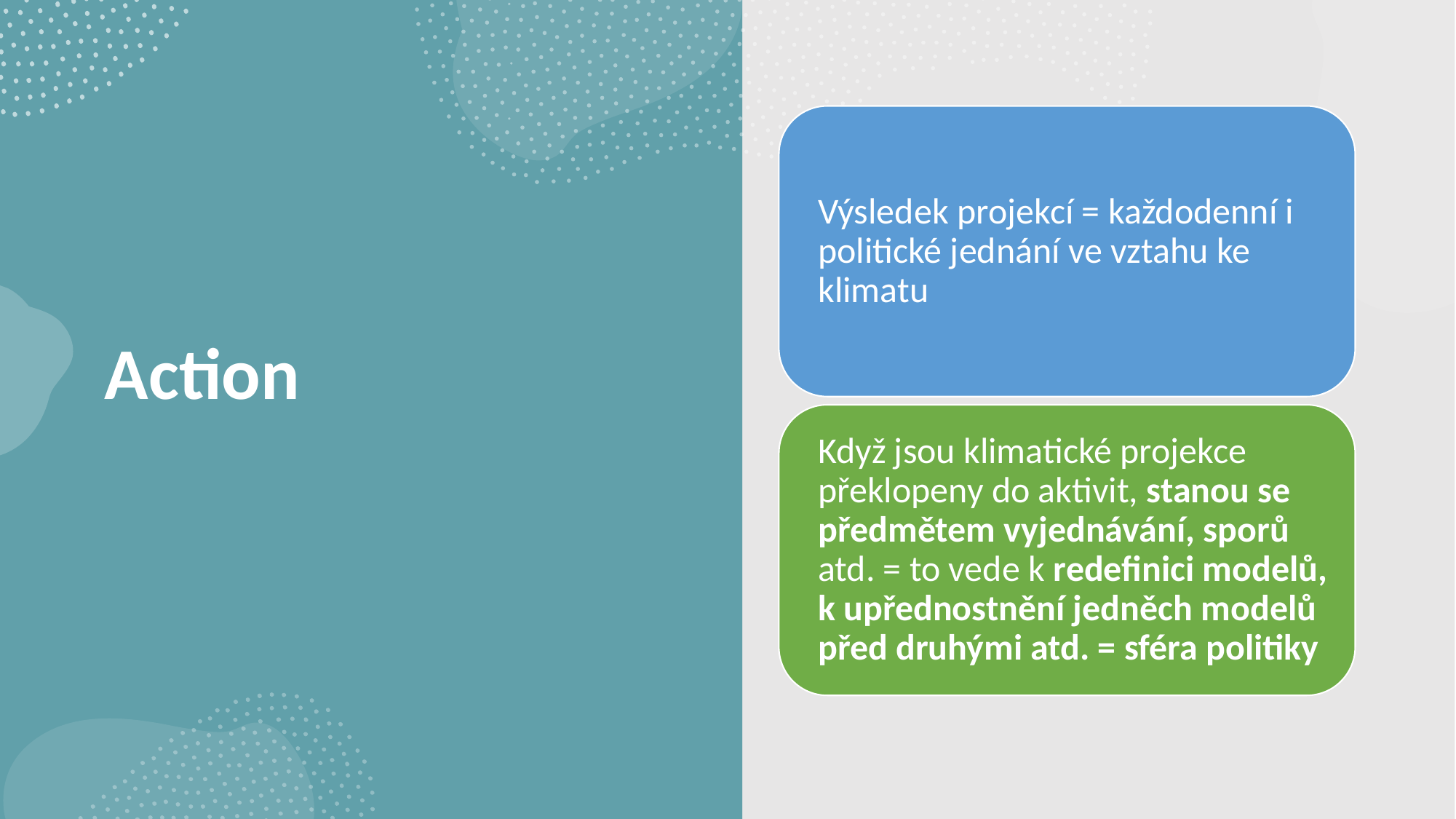

Výsledek projekcí = každodenní i politické jednání ve vztahu ke klimatu
Když jsou klimatické projekce překlopeny do aktivit, stanou se předmětem vyjednávání, sporů atd. = to vede k redefinici modelů, k upřednostnění jedněch modelů před druhými atd. = sféra politiky
# Action